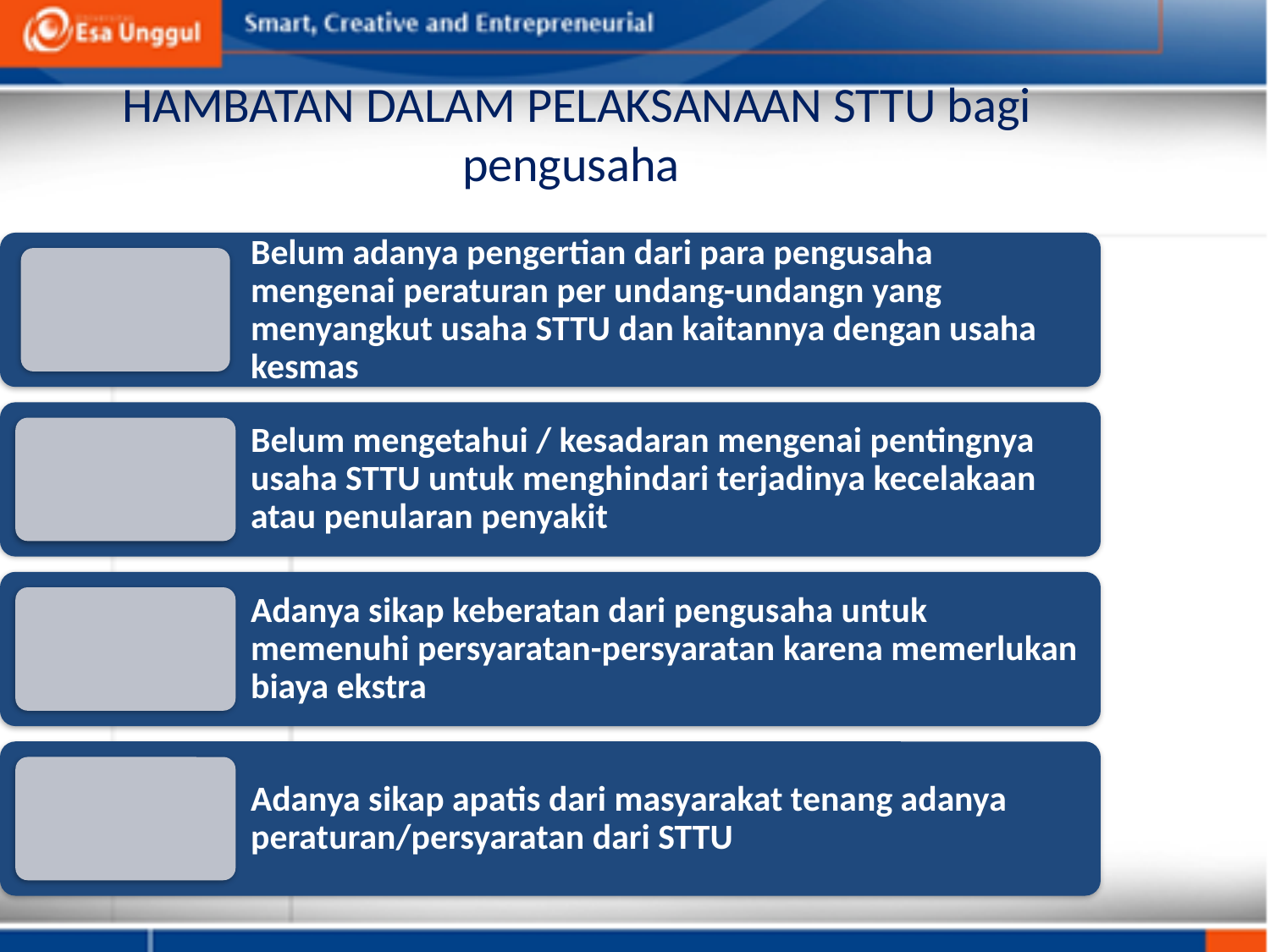

# HAMBATAN DALAM PELAKSANAAN STTU bagi pengusaha
Belum adanya pengertian dari para pengusaha mengenai peraturan per undang-undangn yang menyangkut usaha STTU dan kaitannya dengan usaha kesmas
Belum mengetahui / kesadaran mengenai pentingnya usaha STTU untuk menghindari terjadinya kecelakaan atau penularan penyakit
Adanya sikap keberatan dari pengusaha untuk memenuhi persyaratan-persyaratan karena memerlukan biaya ekstra
Adanya sikap apatis dari masyarakat tenang adanya peraturan/persyaratan dari STTU